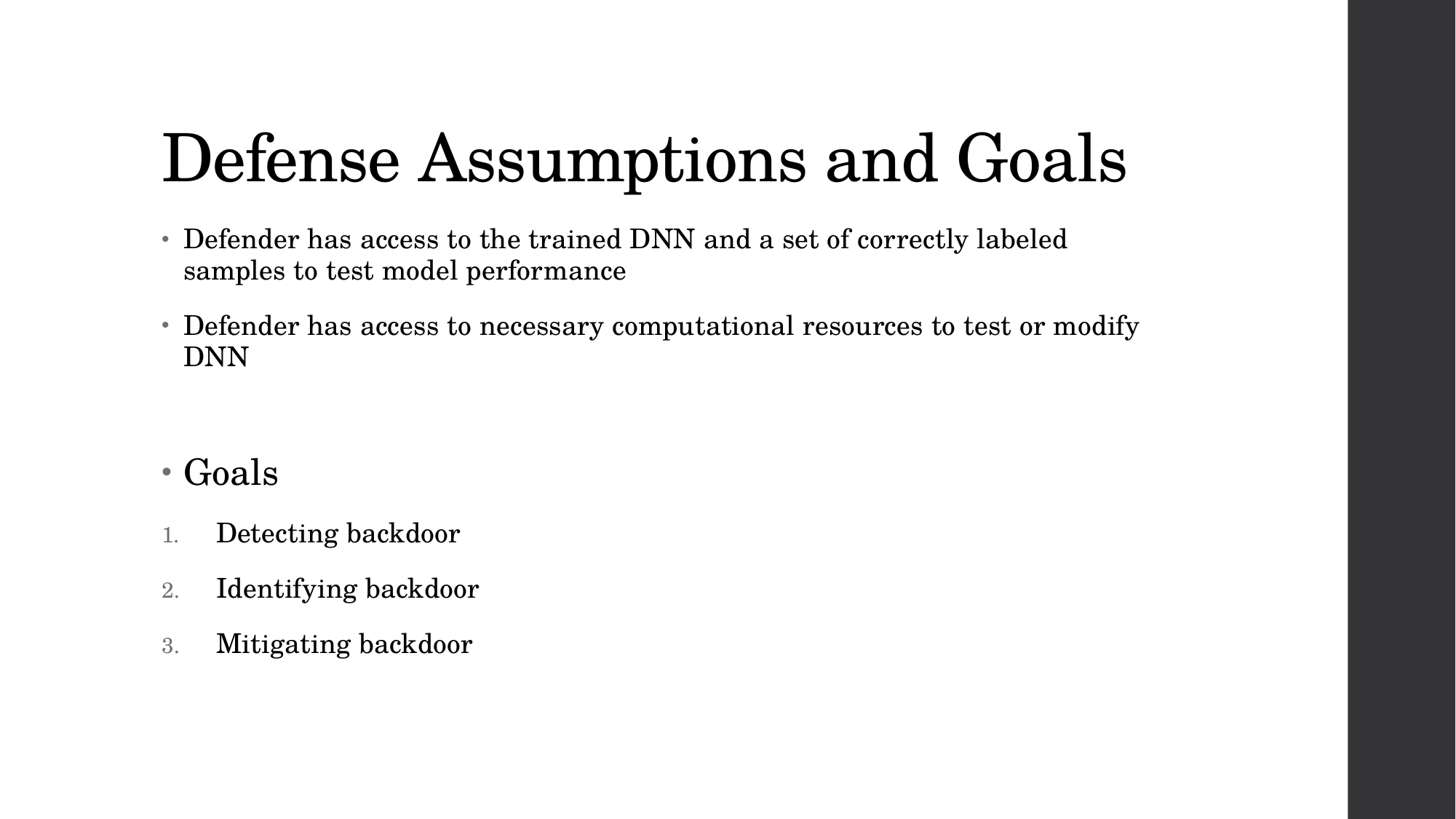

# Defense Assumptions and Goals
Defender has access to the trained DNN and a set of correctly labeled samples to test model performance
Defender has access to necessary computational resources to test or modify DNN

Goals
Detecting backdoor
Identifying backdoor
Mitigating backdoor